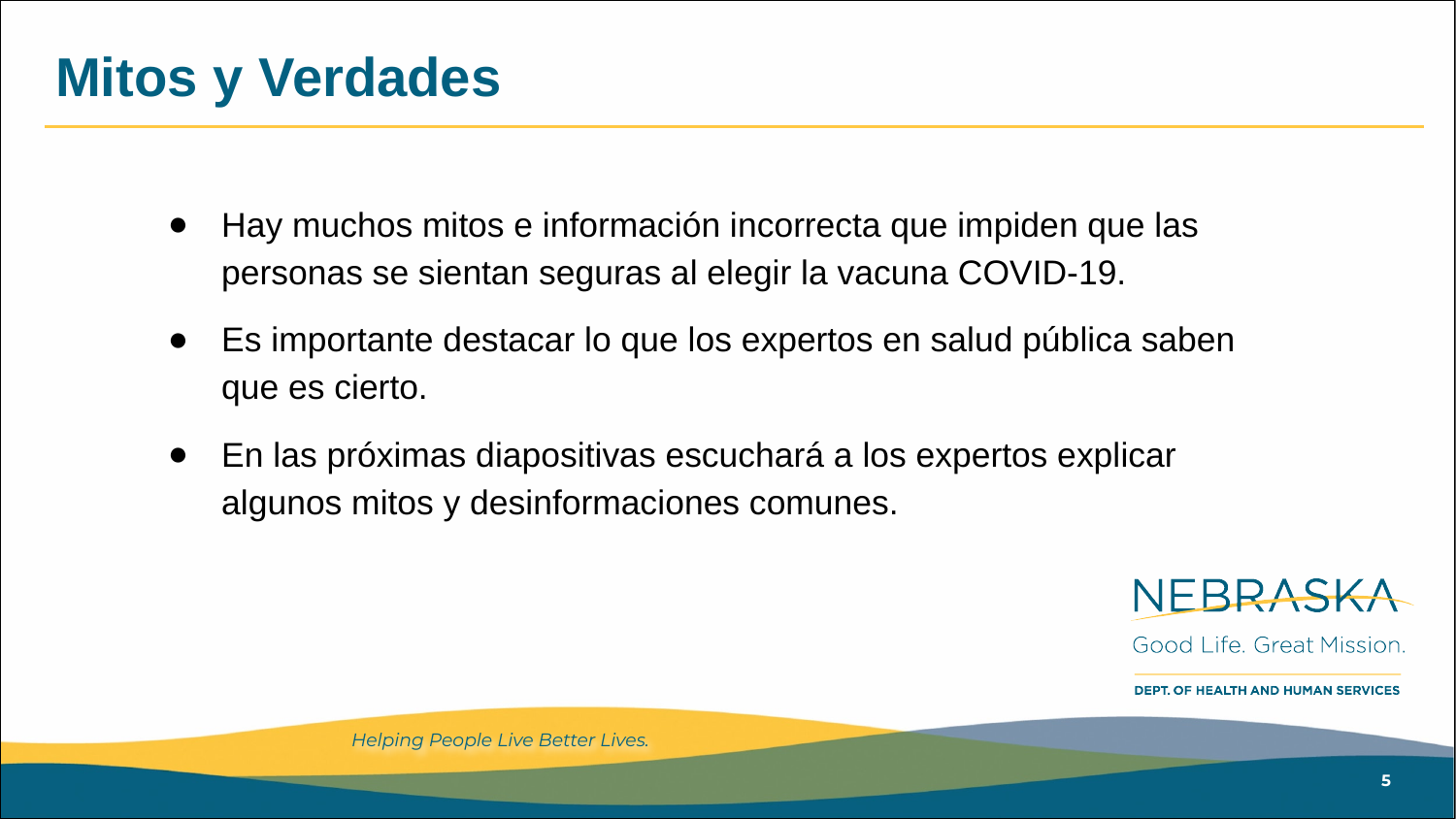

# Mitos y Verdades
Hay muchos mitos e información incorrecta que impiden que las personas se sientan seguras al elegir la vacuna COVID-19.
Es importante destacar lo que los expertos en salud pública saben que es cierto.
En las próximas diapositivas escuchará a los expertos explicar algunos mitos y desinformaciones comunes.